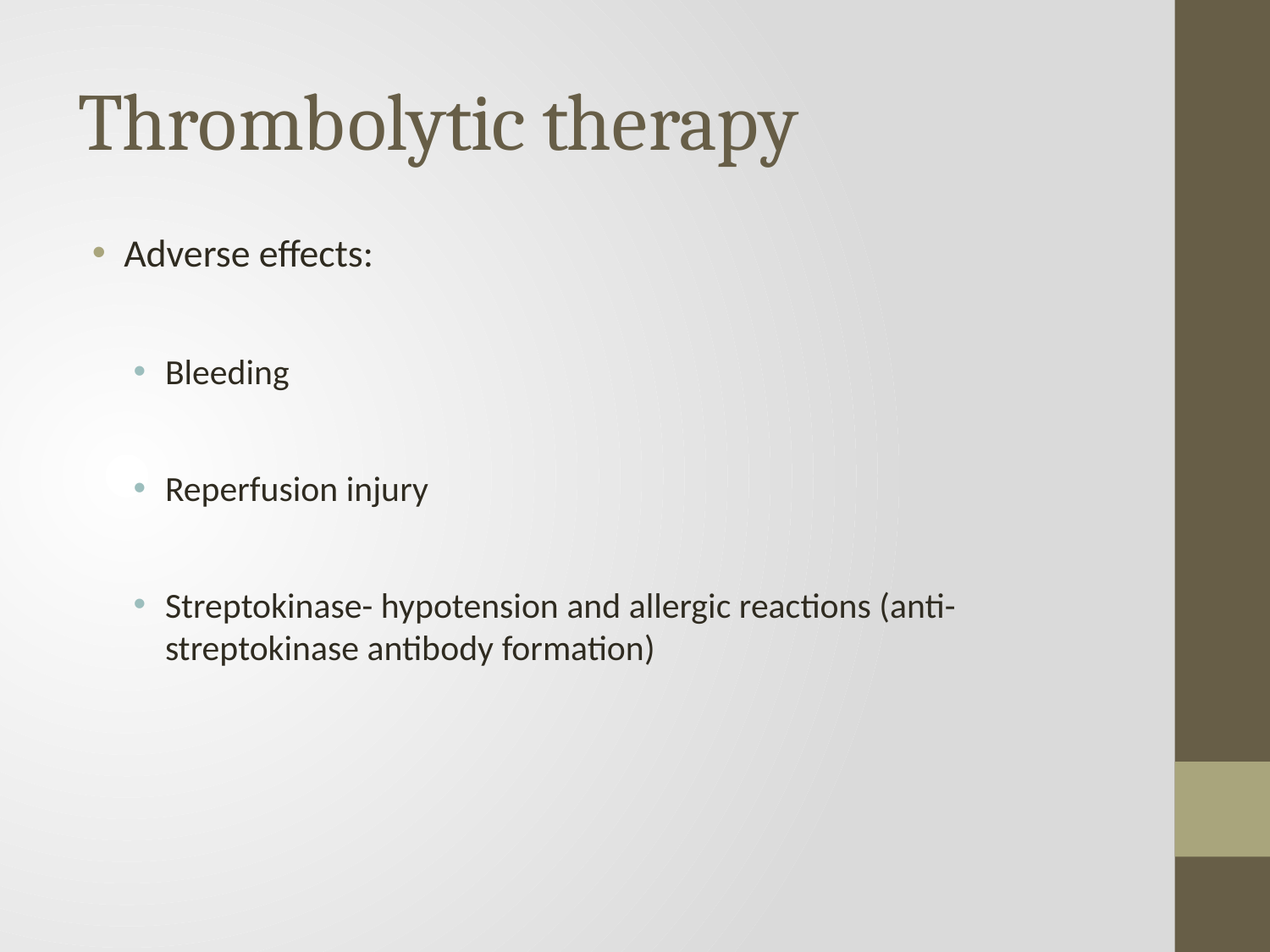

# Thrombolytic therapy
Adverse effects:

Bleeding

Reperfusion injury

Streptokinase- hypotension and allergic reactions (anti-streptokinase antibody formation)